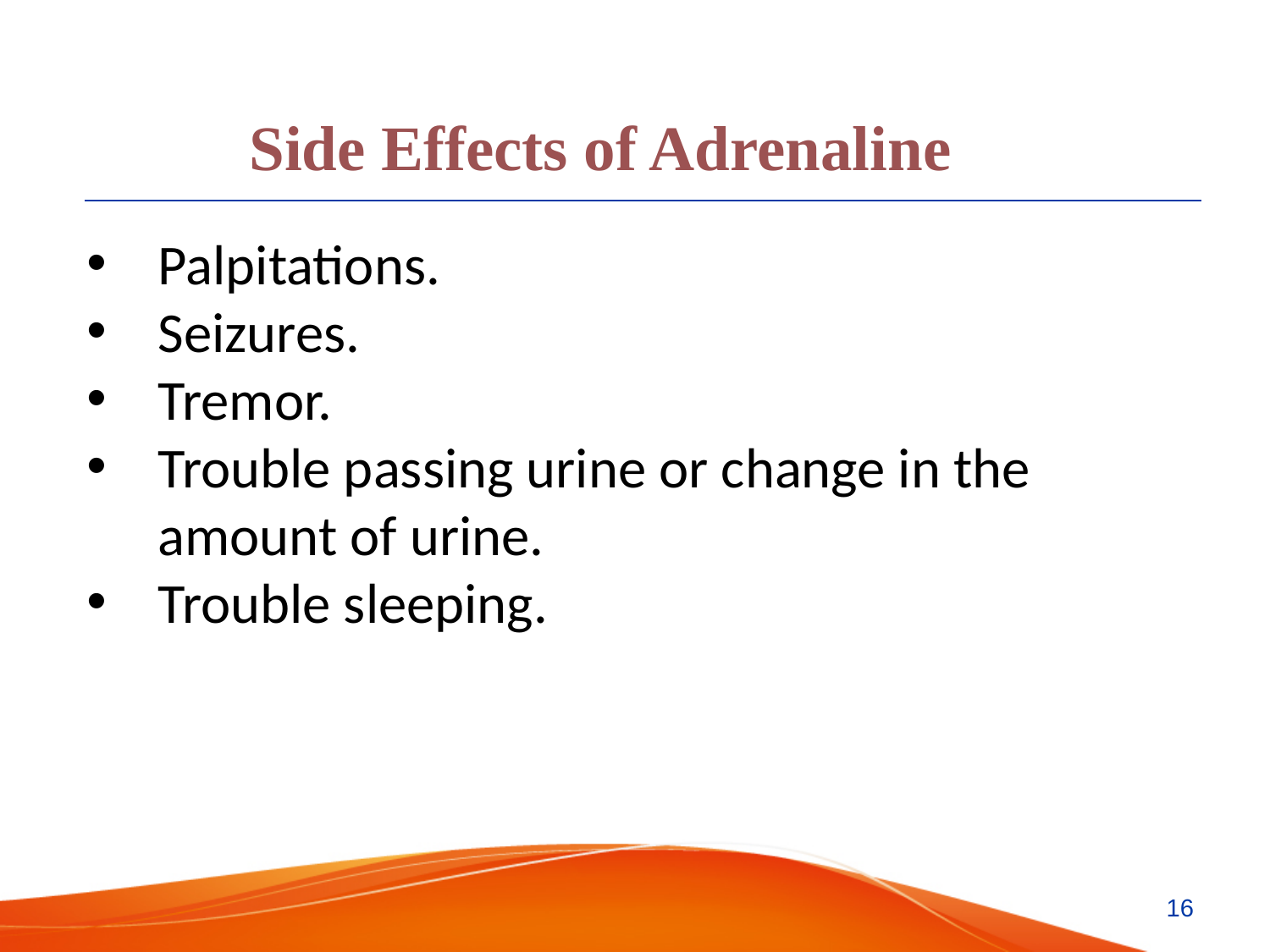

Side Effects of Adrenaline
Palpitations.
Seizures.
Tremor.
Trouble passing urine or change in the amount of urine.
Trouble sleeping.

16